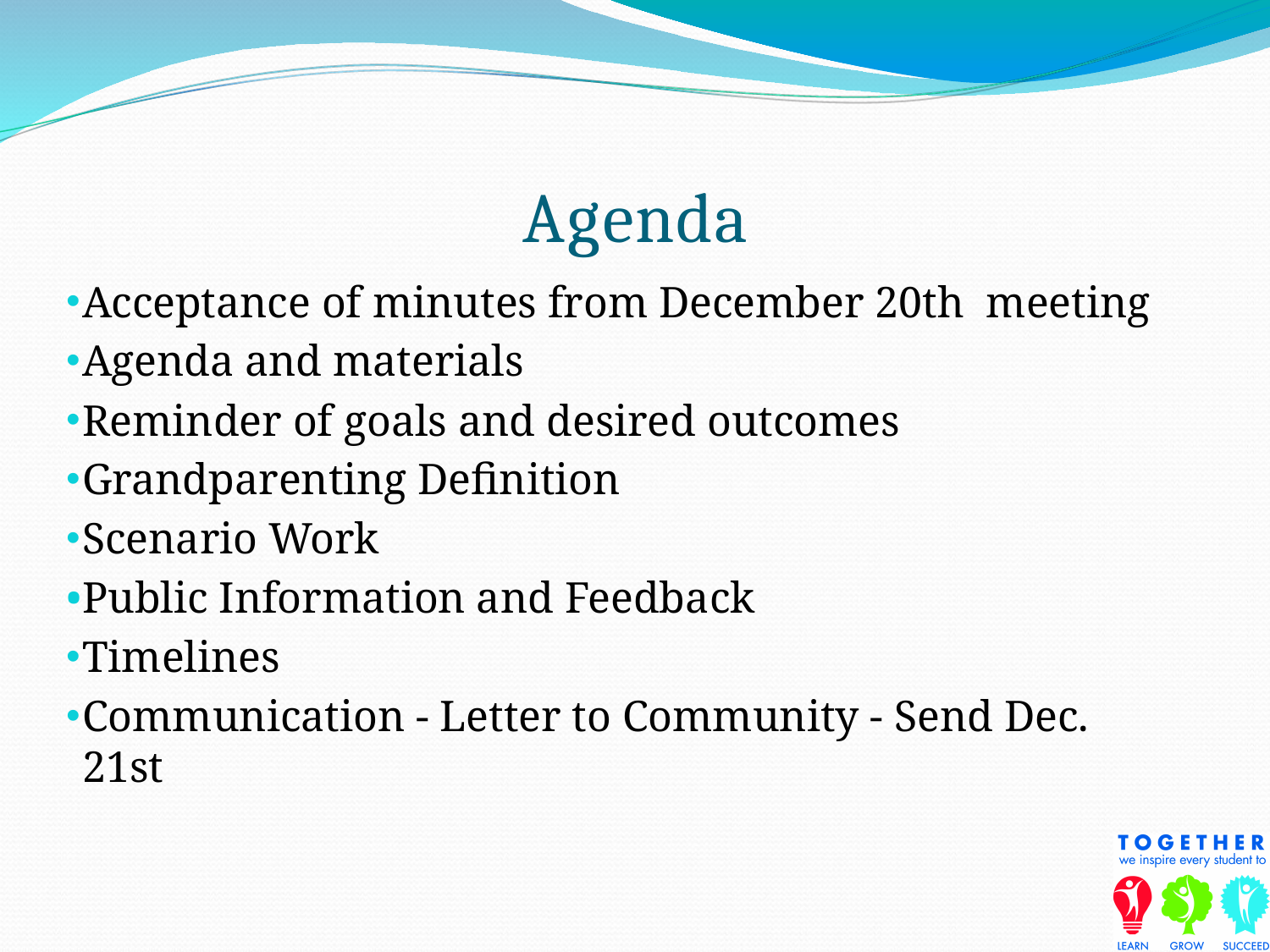

# Agenda
Acceptance of minutes from December 20th  meeting
Agenda and materials
Reminder of goals and desired outcomes
Grandparenting Definition
Scenario Work
Public Information and Feedback
Timelines
Communication - Letter to Community - Send Dec. 21st